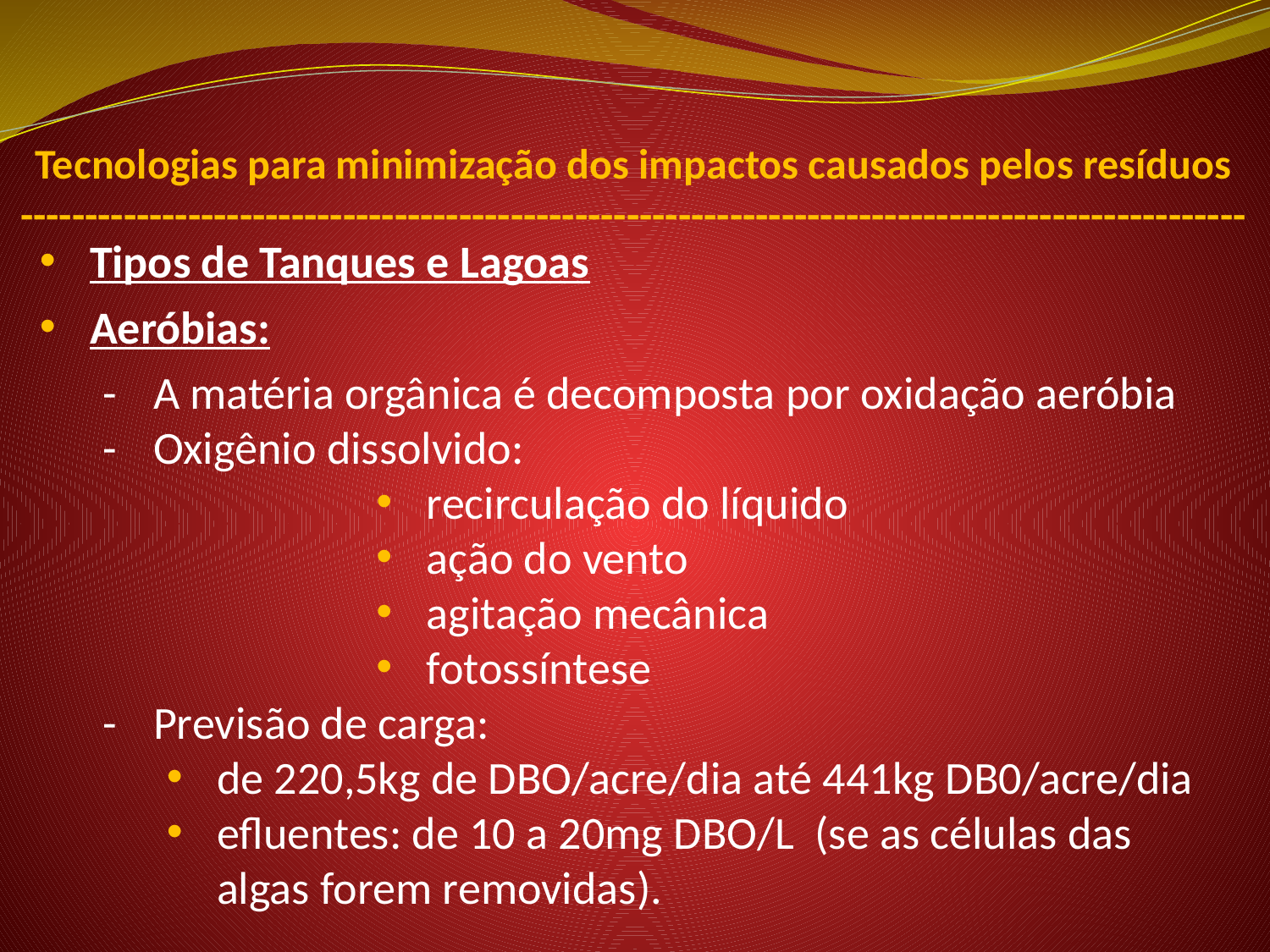

Tecnologias para minimização dos impactos causados pelos resíduos
-----------------------------------------------------------------------------------------------
Tipos de Tanques e Lagoas
Aeróbias:
-	A matéria orgânica é decomposta por oxidação aeróbia
-	Oxigênio dissolvido:
recirculação do líquido
ação do vento
agitação mecânica
fotossíntese
-	Previsão de carga:
de 220,5kg de DBO/acre/dia até 441kg DB0/acre/dia
efluentes: de 10 a 20mg DBO/L  (se as células das algas forem removidas).